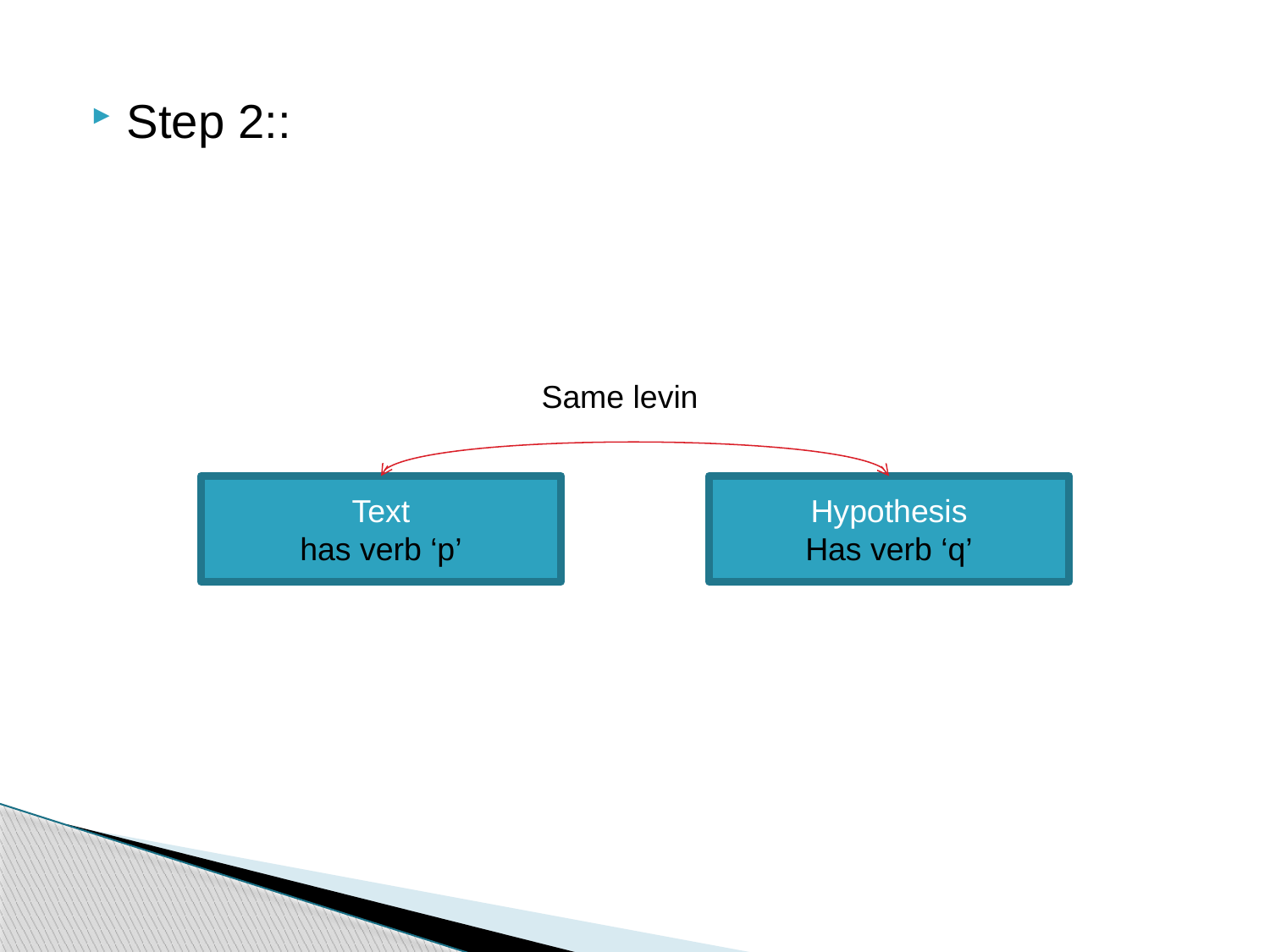

Step 2::

Same levin
Text
has verb ‘p’
Hypothesis
Has verb ‘q’